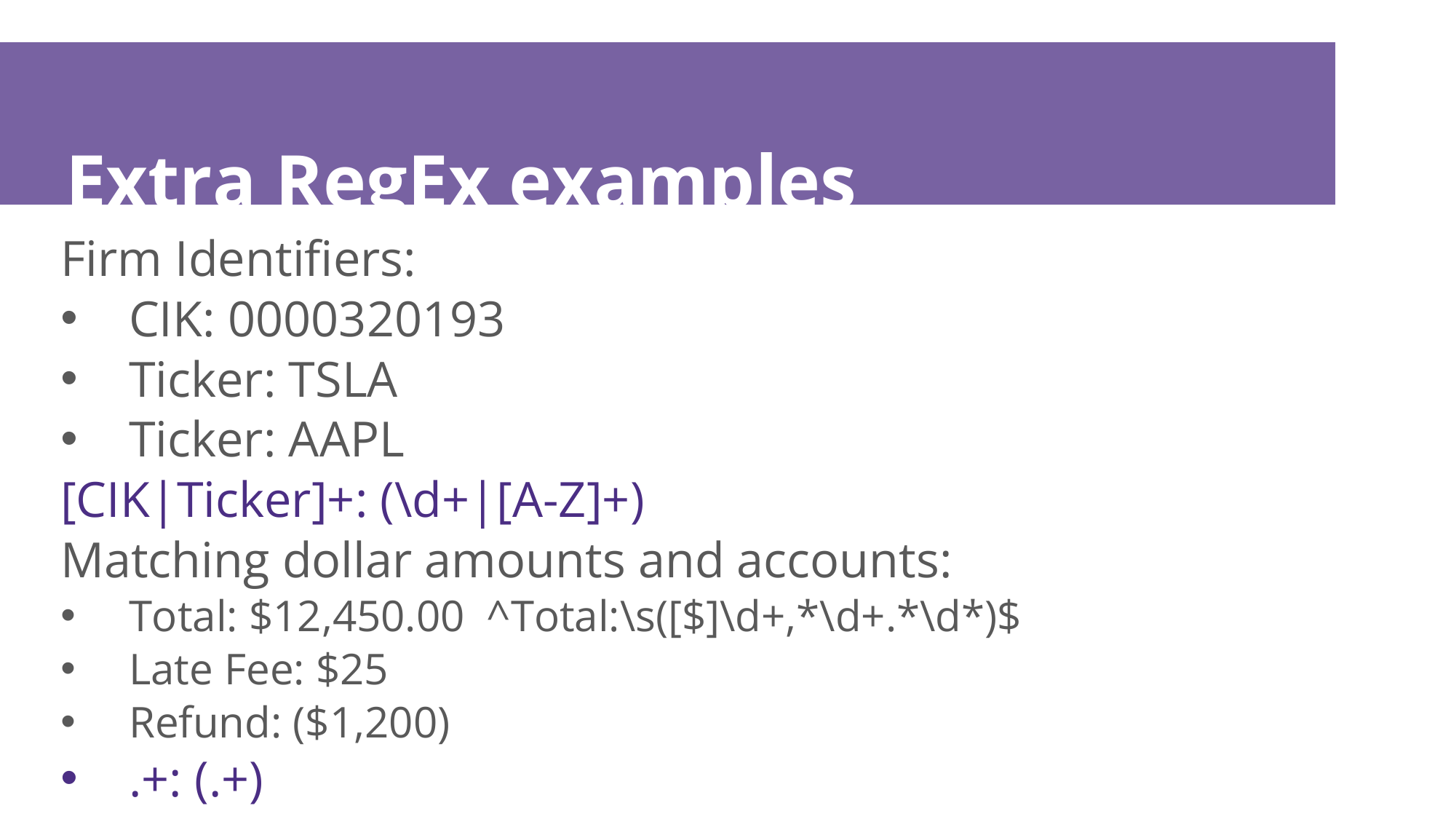

# Extra RegEx examples
Firm Identifiers:
CIK: 0000320193
Ticker: TSLA
Ticker: AAPL
[CIK|Ticker]+: (\d+|[A-Z]+)
Matching dollar amounts and accounts:
Total: $12,450.00  ^Total:\s([$]\d+,*\d+.*\d*)$
Late Fee: $25
Refund: ($1,200)
.+: (.+)